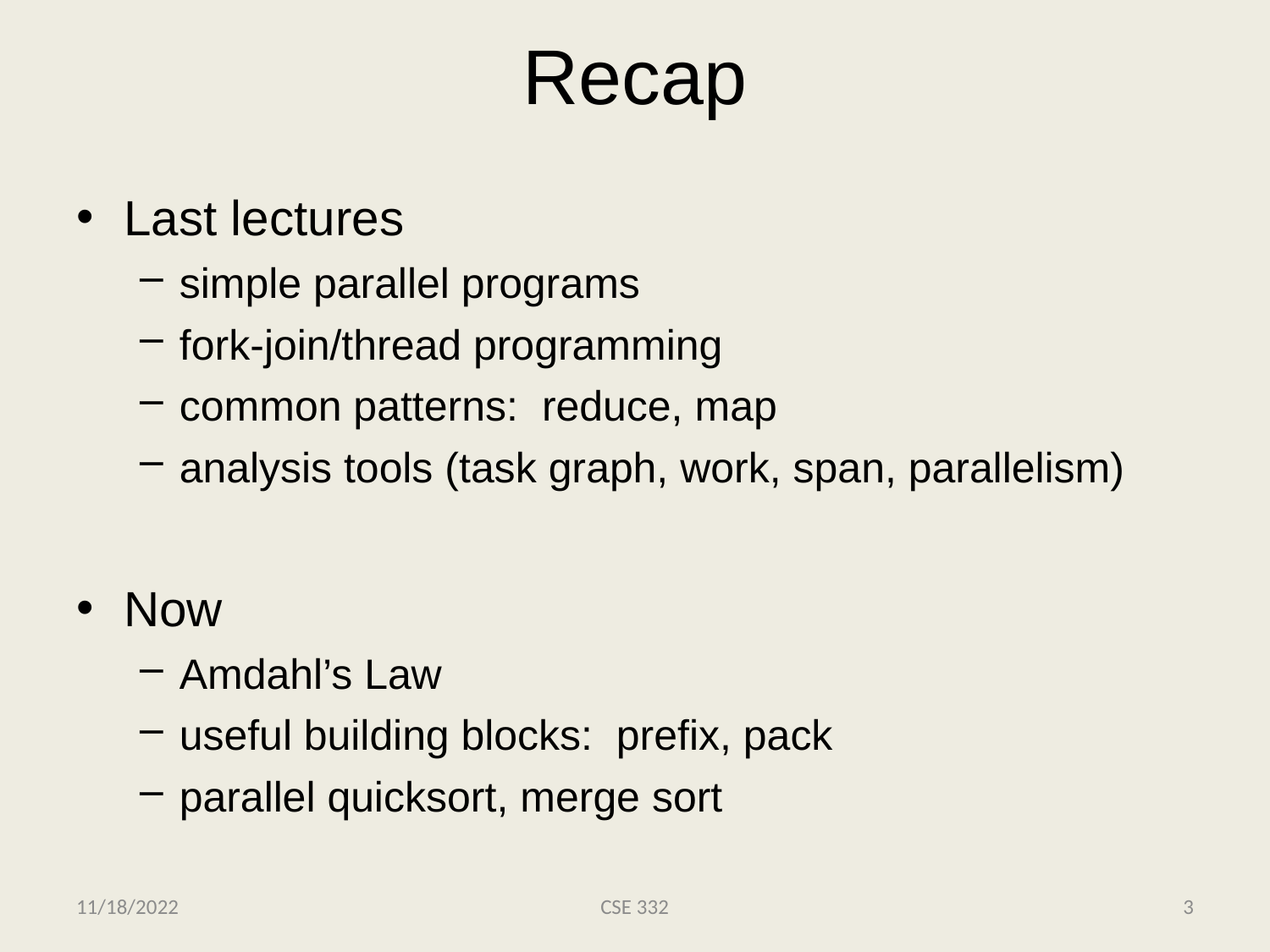

# Recap
Last lectures
simple parallel programs
fork-join/thread programming
common patterns:  reduce, map
analysis tools (task graph, work, span, parallelism)

Now
Amdahl’s Law
useful building blocks:  prefix, pack
parallel quicksort, merge sort
11/18/2022
CSE 332
3